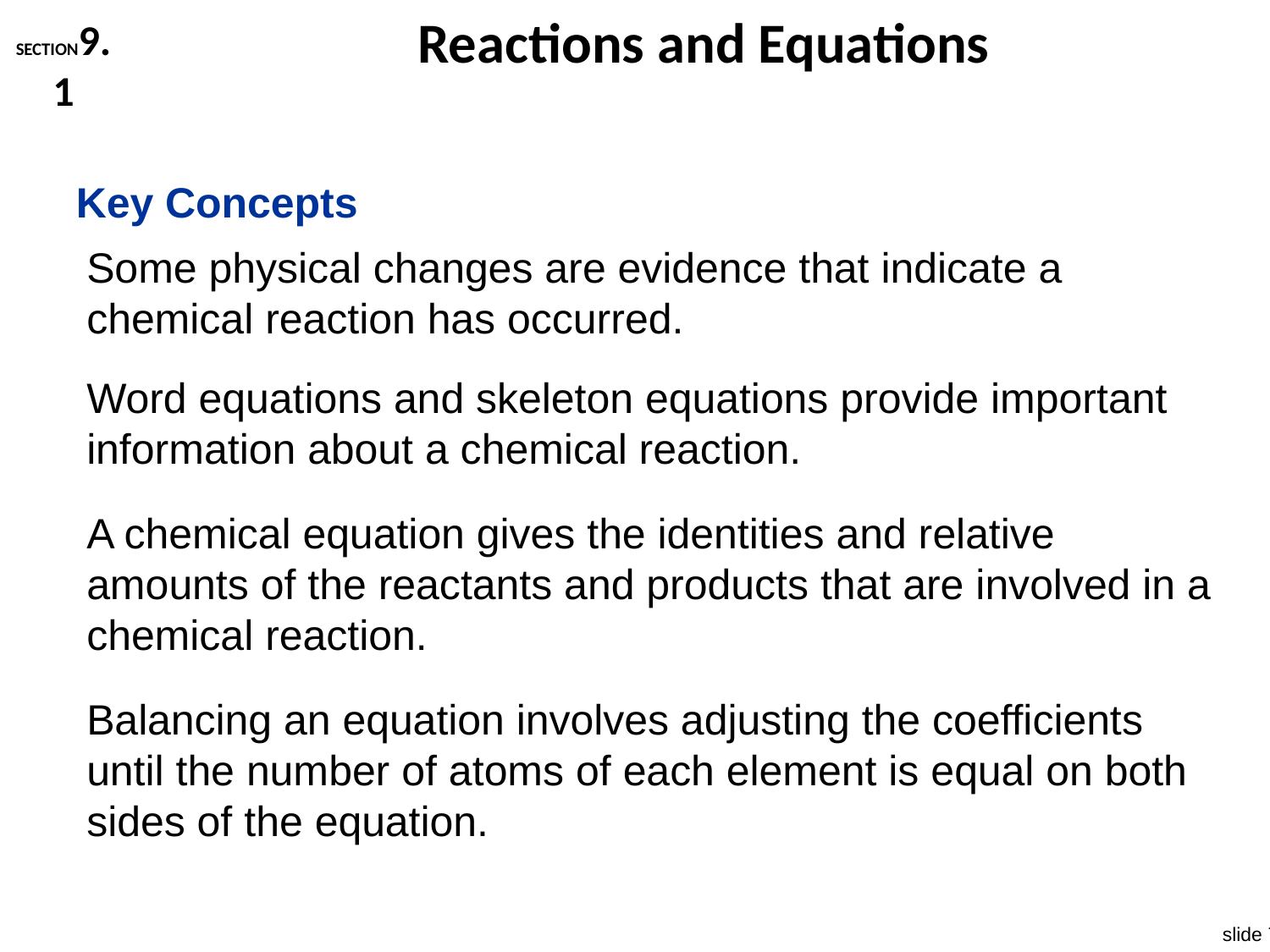

Reactions and Equations
SECTION9.1
Study Guide
Key Concepts
Some physical changes are evidence that indicate a chemical reaction has occurred.
Word equations and skeleton equations provide important information about a chemical reaction.
A chemical equation gives the identities and relative amounts of the reactants and products that are involved in a chemical reaction.
Balancing an equation involves adjusting the coefficients until the number of atoms of each element is equal on both sides of the equation.